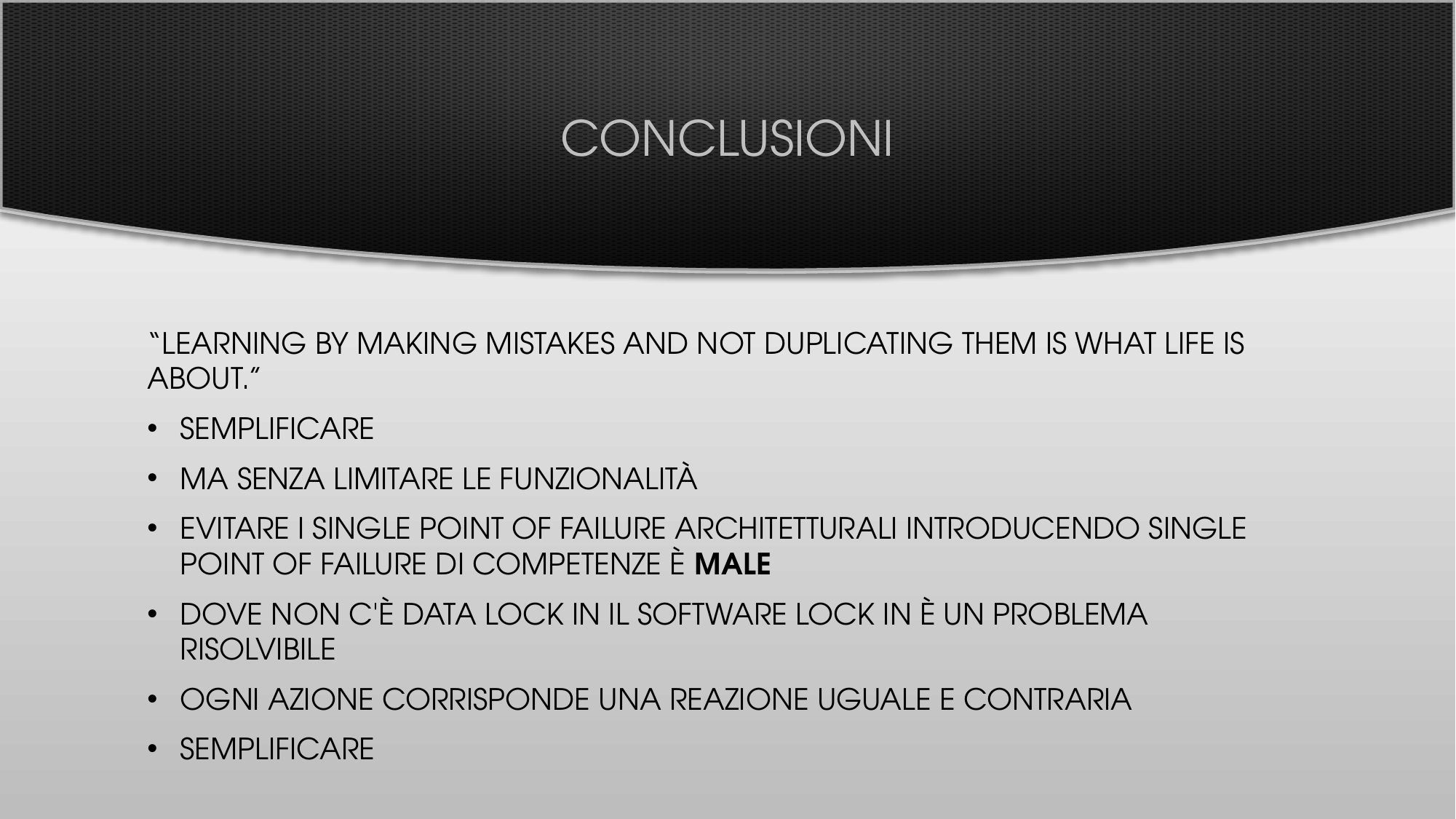

# Conclusioni
“Learning by making mistakes and not duplicating them is what life is about.”
Semplificare
Ma senza limitare le funzionalità
Evitare i single point of failure architetturali introducendo single point of failure di competenze è male
Dove non c'è data lock in il software lock in è un problema risolvibile
Ogni azione corrisponde una reazione uguale e contraria
Semplificare